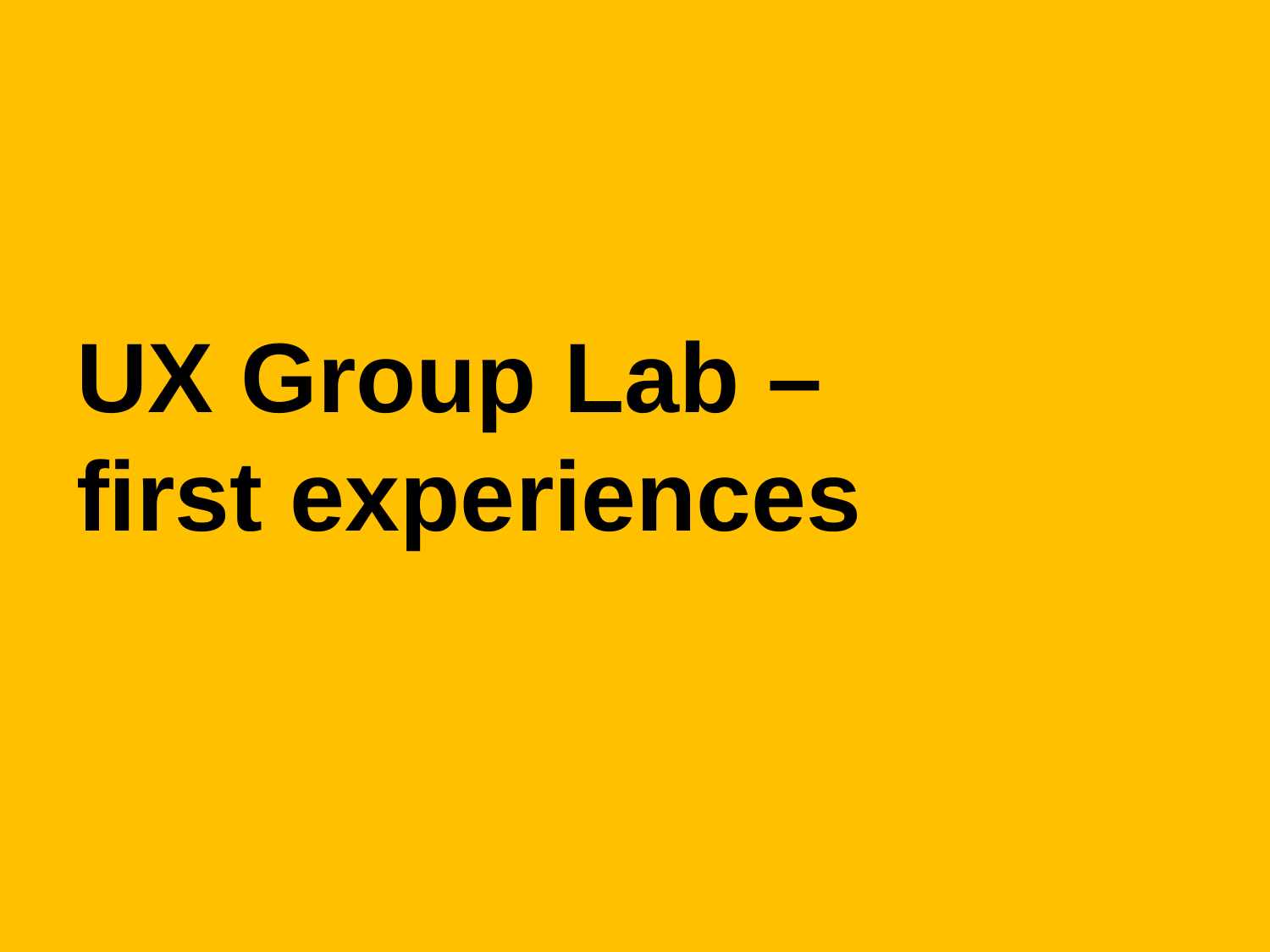

# UX Group Lab – first experiences